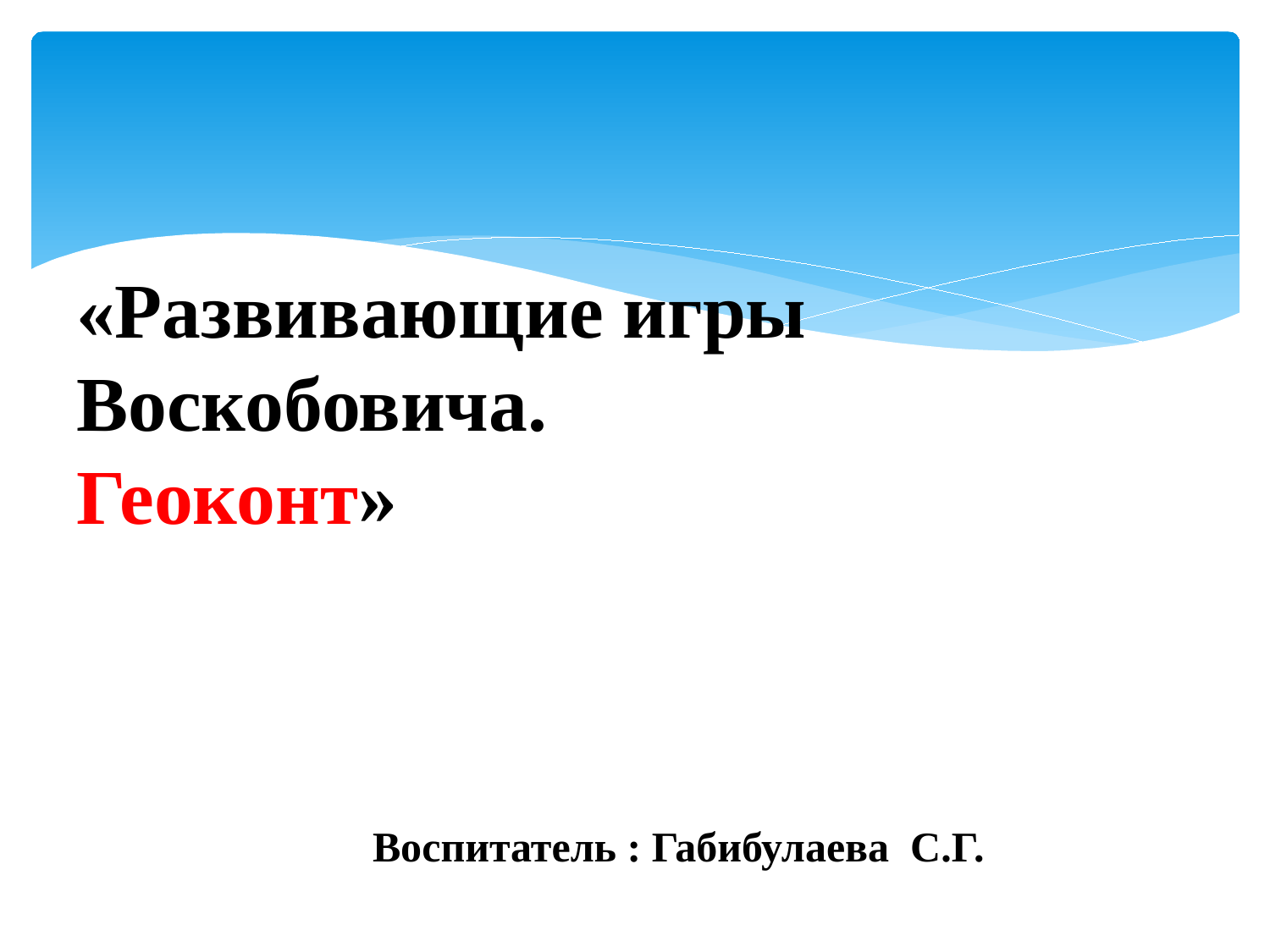

# «Развивающие игры Воскобовича. Геоконт» Воспитатель : Габибулаева  С.Г.